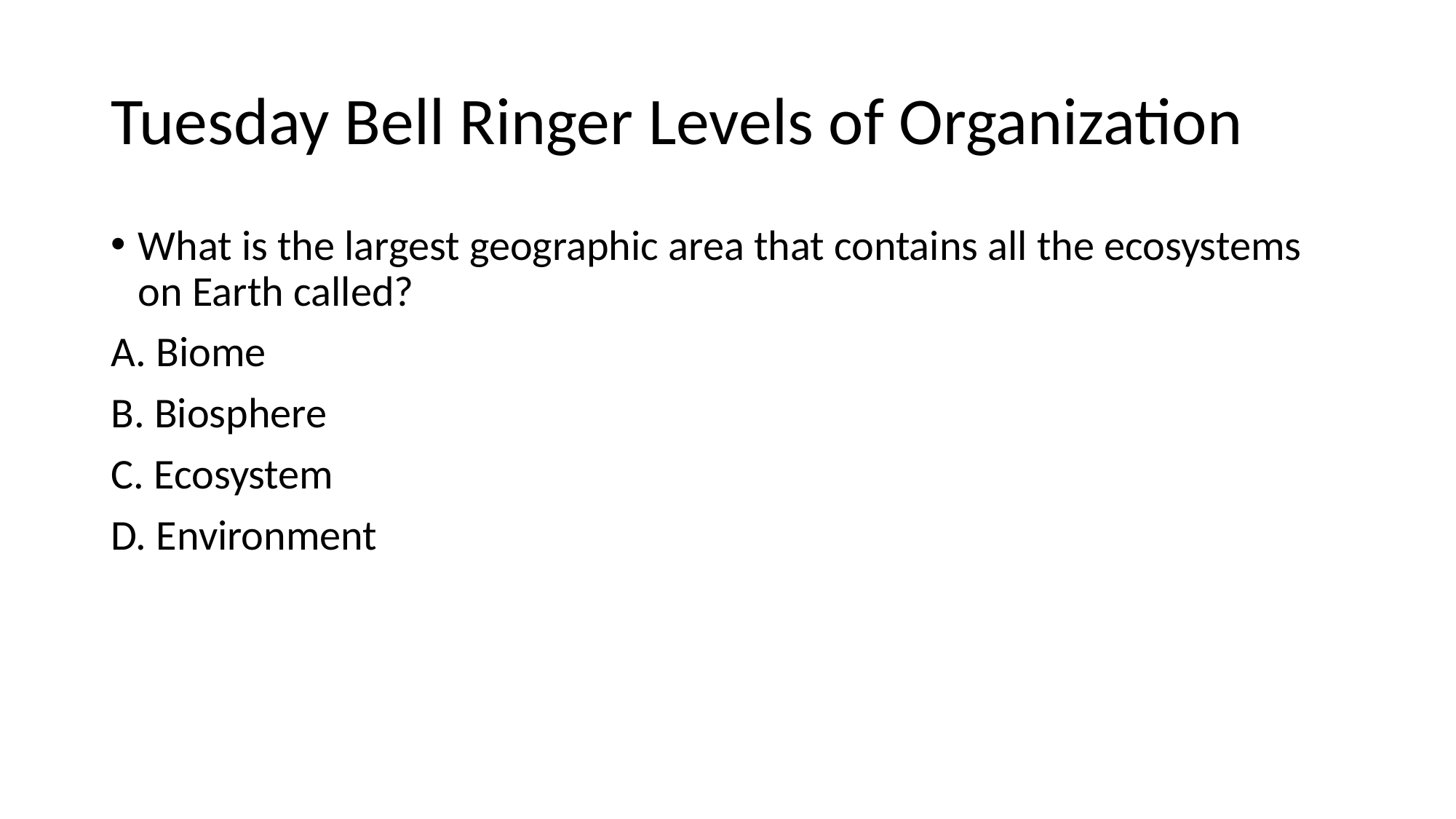

# Tuesday Bell Ringer Levels of Organization
What is the largest geographic area that contains all the ecosystems on Earth called?
A. Biome
B. Biosphere
C. Ecosystem
D. Environment